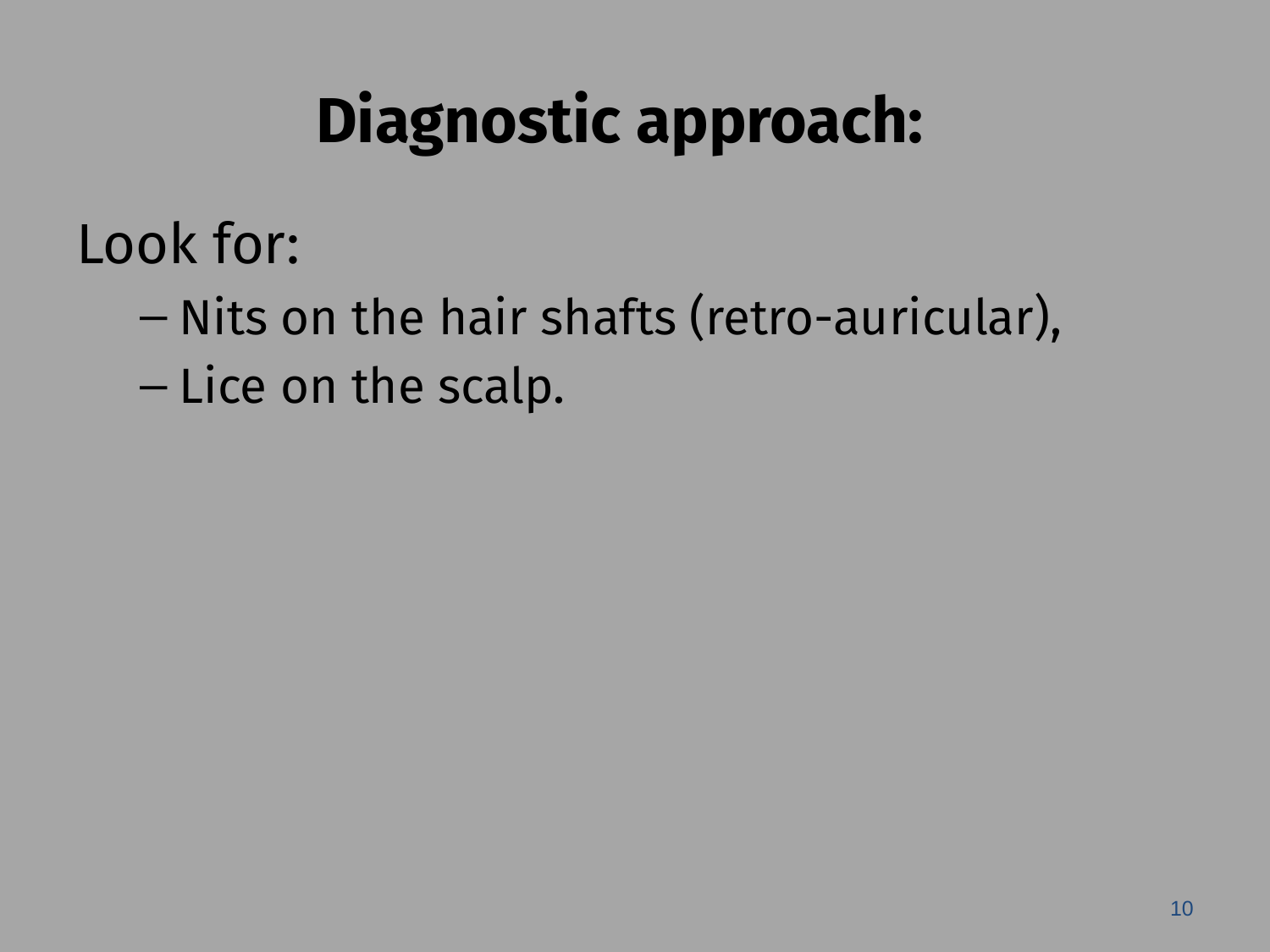

# Diagnostic approach:
Look for:
Nits on the hair shafts (retro-auricular),
Lice on the scalp.
10